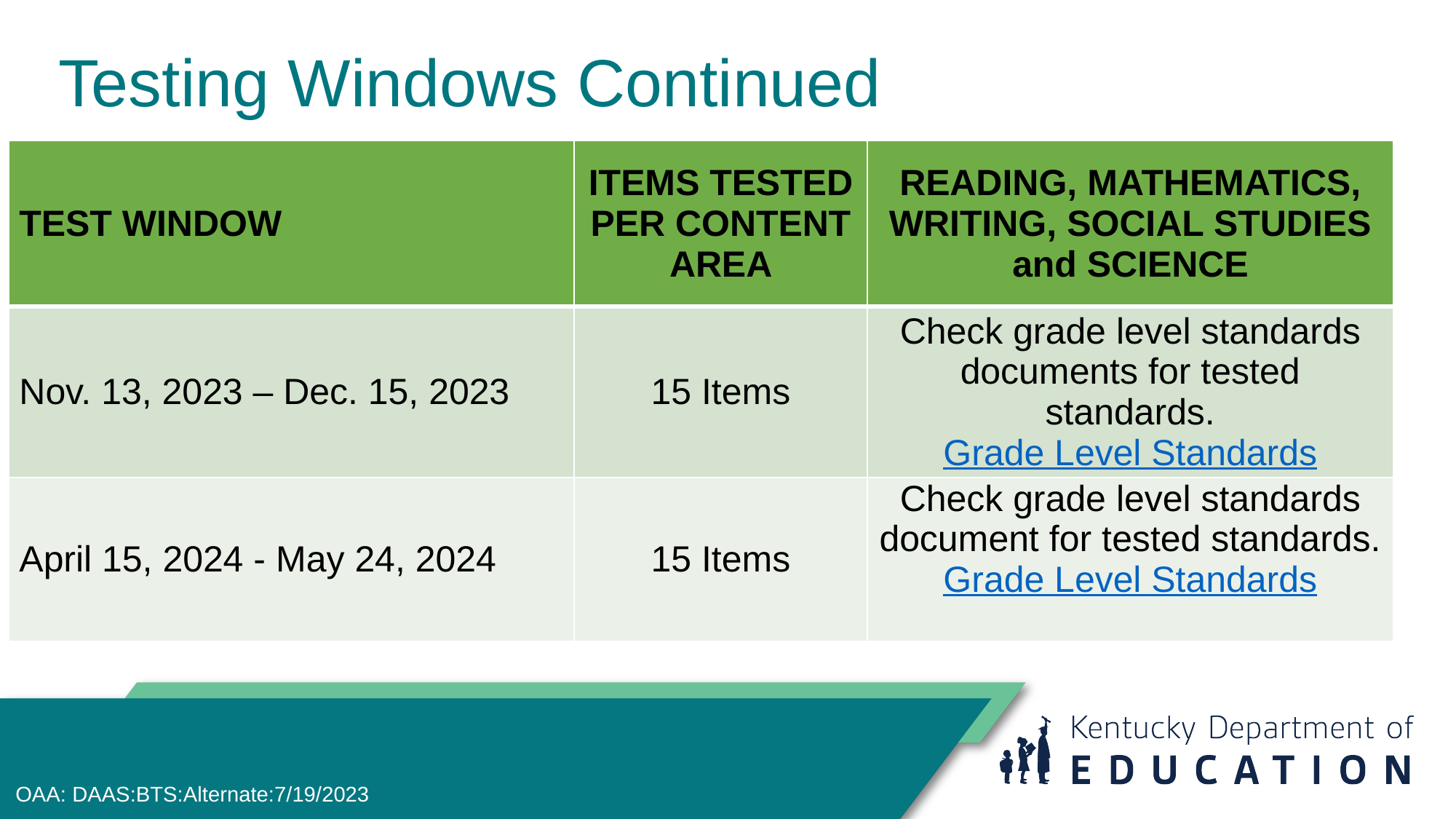

Testing Windows Continued
| TEST WINDOW | ITEMS TESTED PER CONTENT AREA | READING, MATHEMATICS, WRITING, SOCIAL STUDIES and SCIENCE |
| --- | --- | --- |
| Nov. 13, 2023 – Dec. 15, 2023 | 15 Items | Check grade level standards documents for tested standards. Grade Level Standards |
| April 15, 2024 - May 24, 2024 | 15 Items | Check grade level standards document for tested standards. Grade Level Standards |
OAA: DAAS:BTS:Alternate:7/19/2023